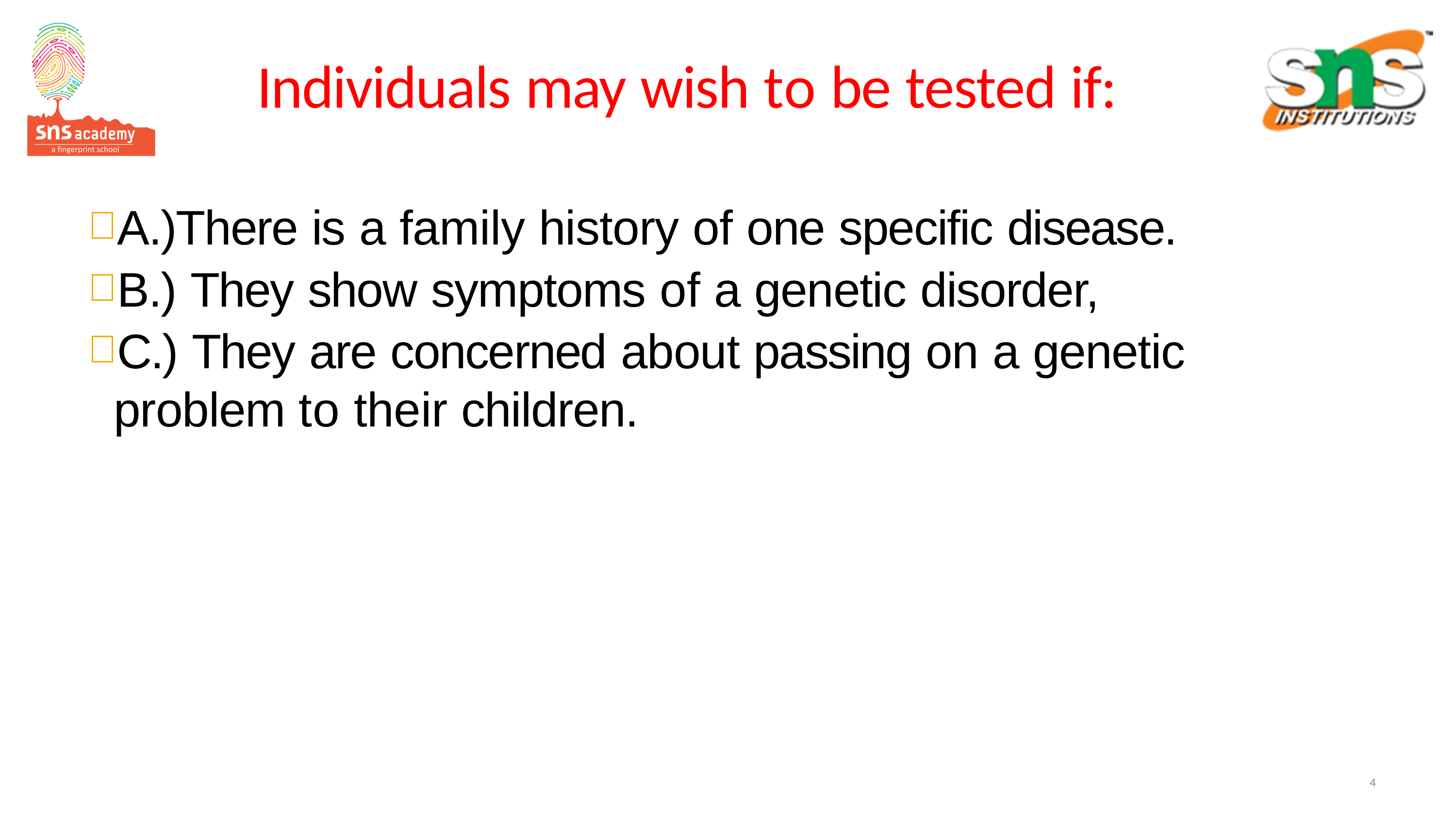

# Individuals may wish to be tested if:
A.)There is a family history of one specific disease.
B.) They show symptoms of a genetic disorder,
C.) They are concerned about passing on a genetic  problem to their children.

4